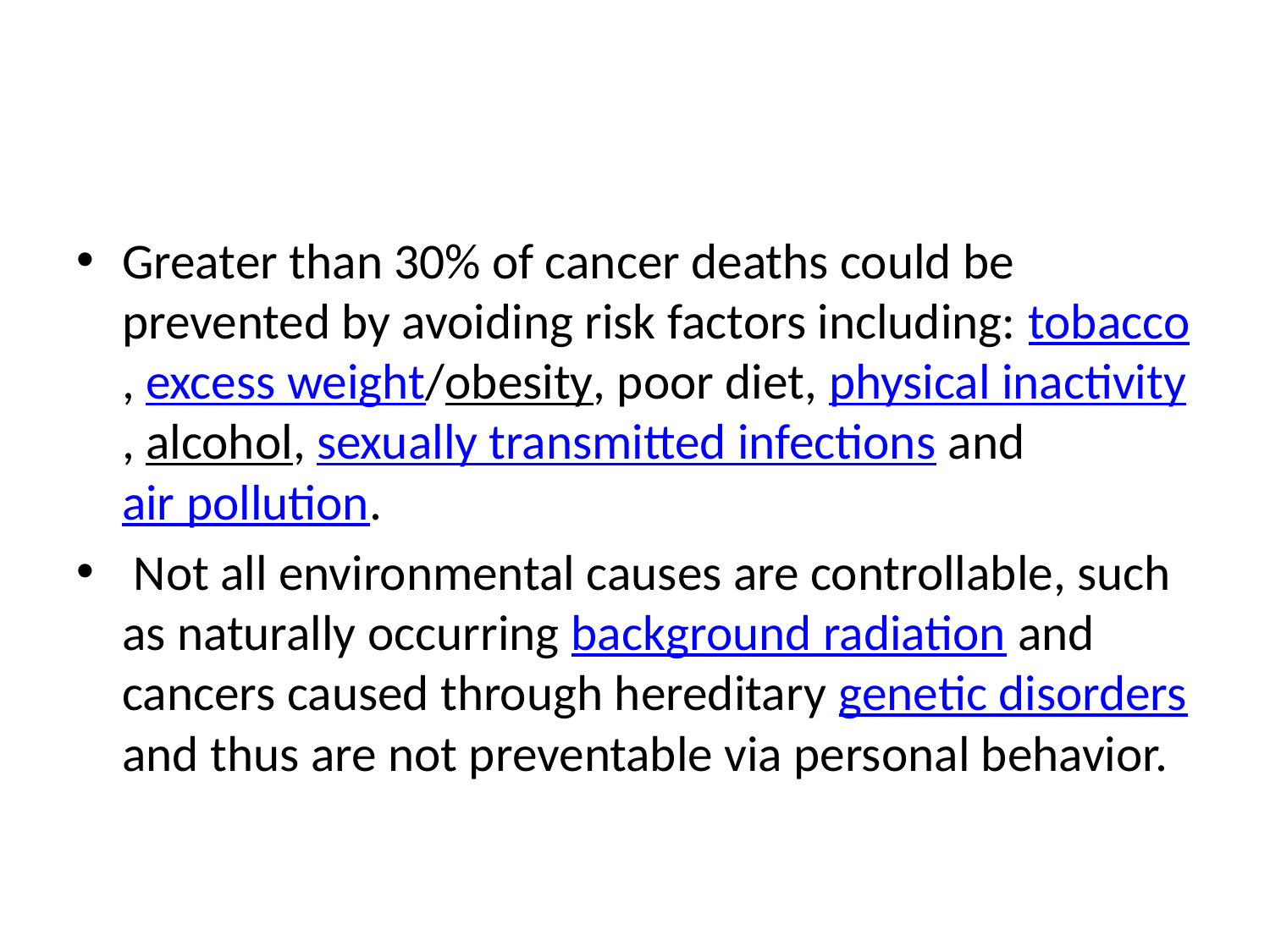

#
Greater than 30% of cancer deaths could be prevented by avoiding risk factors including: tobacco, excess weight/obesity, poor diet, physical inactivity, alcohol, sexually transmitted infections and air pollution.
 Not all environmental causes are controllable, such as naturally occurring background radiation and cancers caused through hereditary genetic disorders and thus are not preventable via personal behavior.